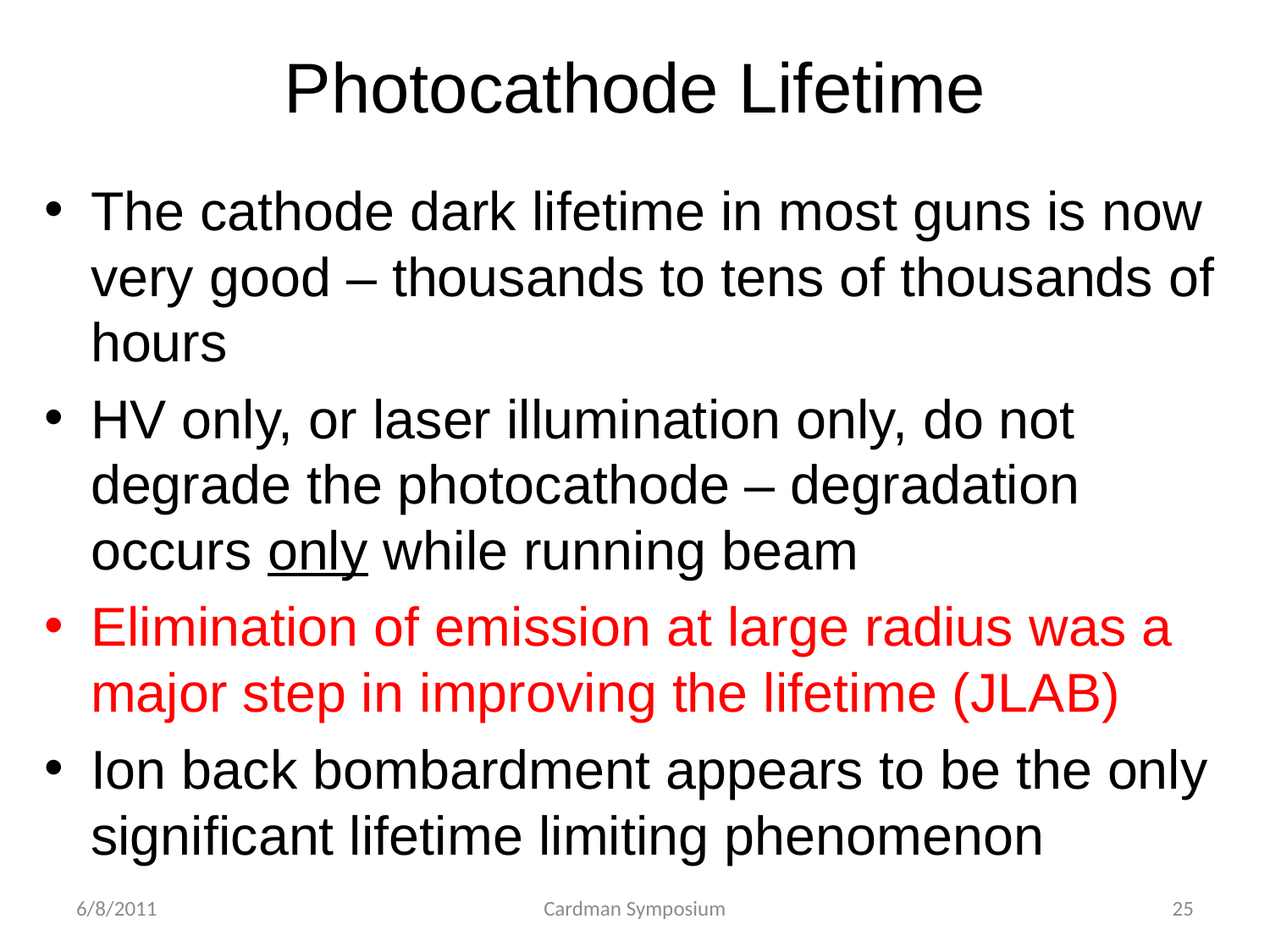

# Photocathode Lifetime
The cathode dark lifetime in most guns is now very good – thousands to tens of thousands of hours
HV only, or laser illumination only, do not degrade the photocathode – degradation occurs only while running beam
Elimination of emission at large radius was a major step in improving the lifetime (JLAB)
Ion back bombardment appears to be the only significant lifetime limiting phenomenon
6/8/2011
Cardman Symposium
25